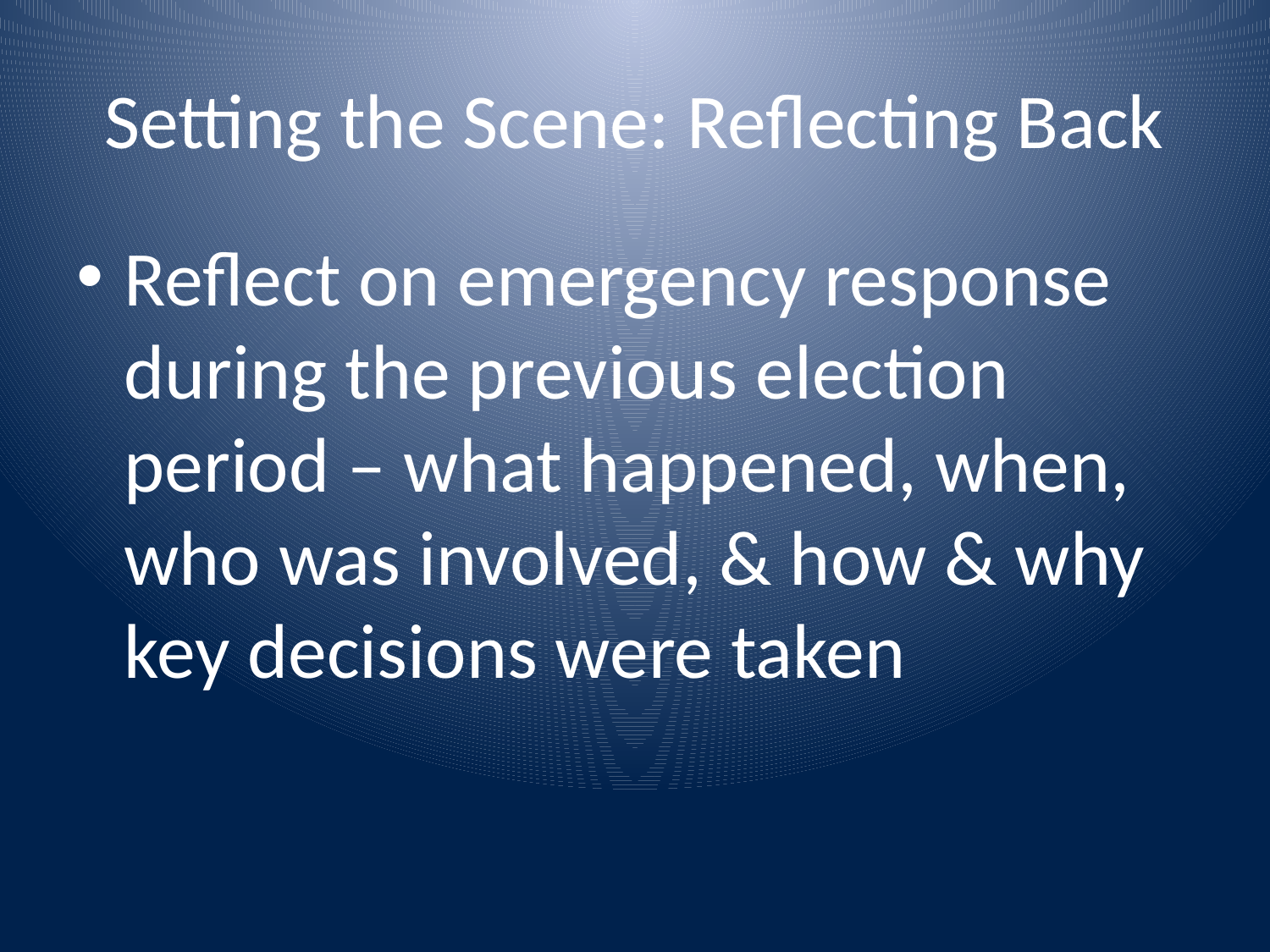

# Setting the Scene: Reflecting Back
Reflect on emergency response during the previous election period – what happened, when, who was involved, & how & why key decisions were taken